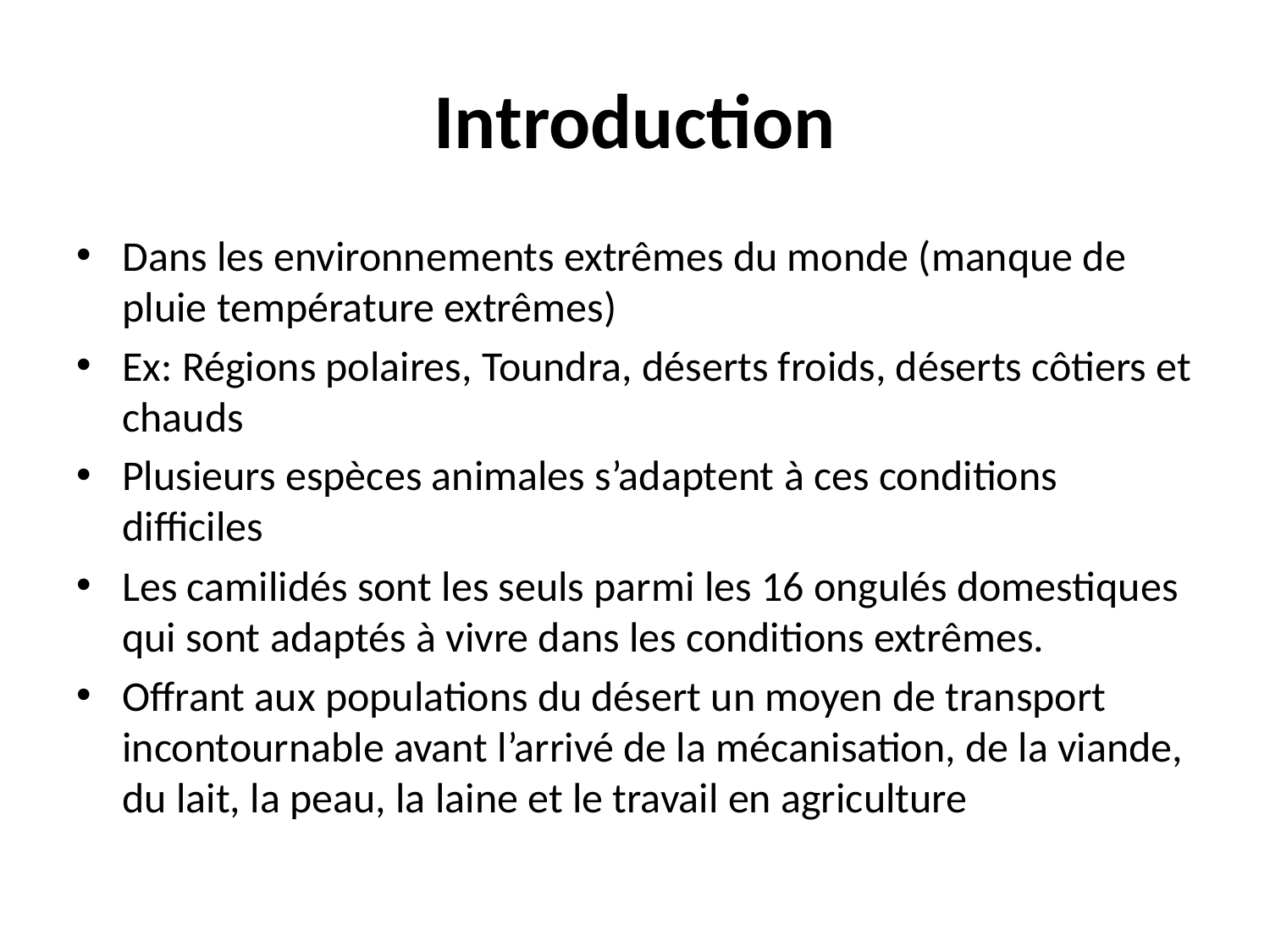

# Introduction
Dans les environnements extrêmes du monde (manque de pluie température extrêmes)
Ex: Régions polaires, Toundra, déserts froids, déserts côtiers et chauds
Plusieurs espèces animales s’adaptent à ces conditions difficiles
Les camilidés sont les seuls parmi les 16 ongulés domestiques qui sont adaptés à vivre dans les conditions extrêmes.
Offrant aux populations du désert un moyen de transport incontournable avant l’arrivé de la mécanisation, de la viande, du lait, la peau, la laine et le travail en agriculture